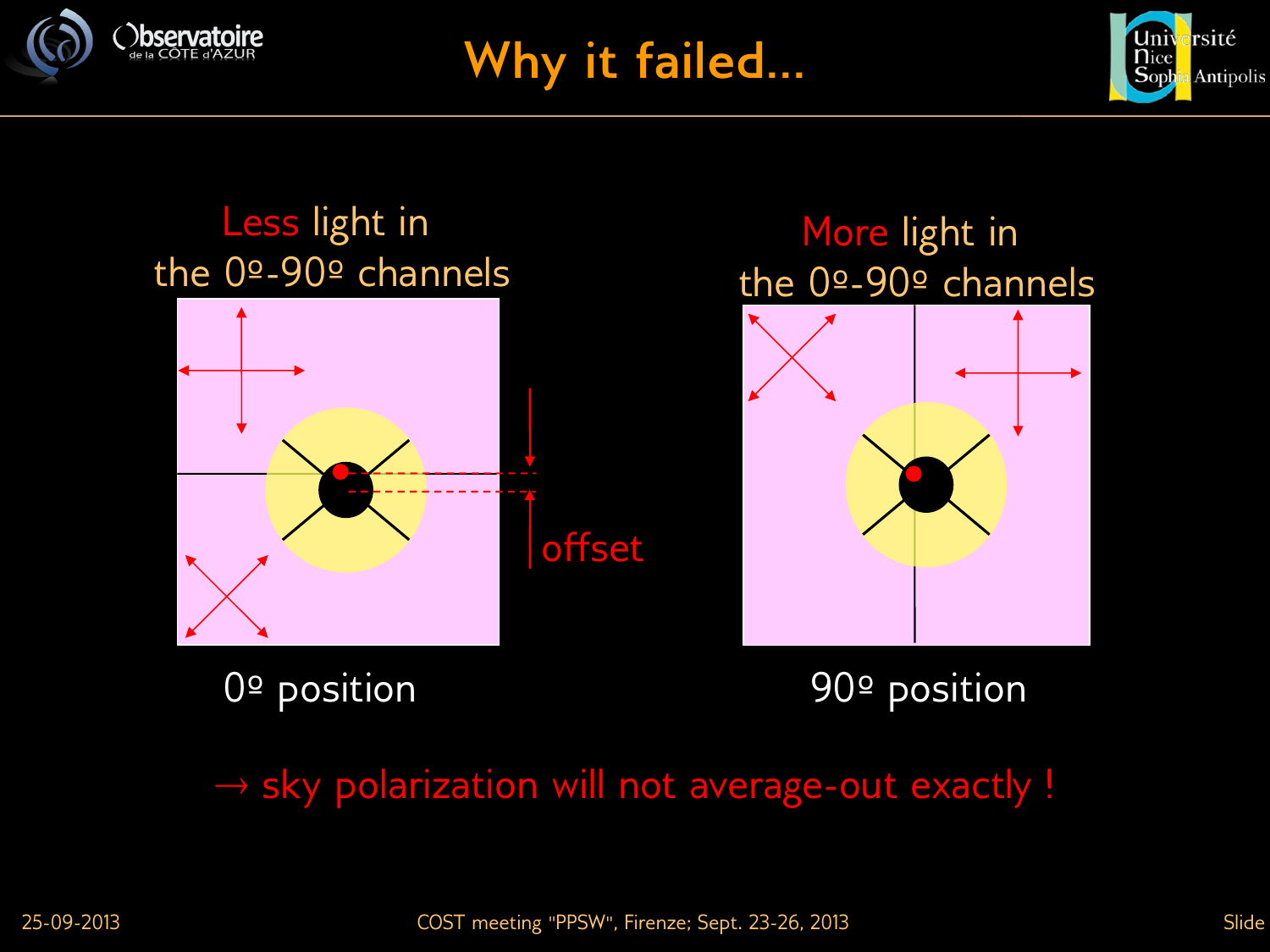

Why it failed...
Less light in
the 0º-90º channels
More light in
the 0º-90º channels

offset

0º position
90º position
→ sky polarization will not average-out exactly !
25-09-2013
COST meeting "PPSW", Firenze; Sept. 23-26, 2013
Slide 25